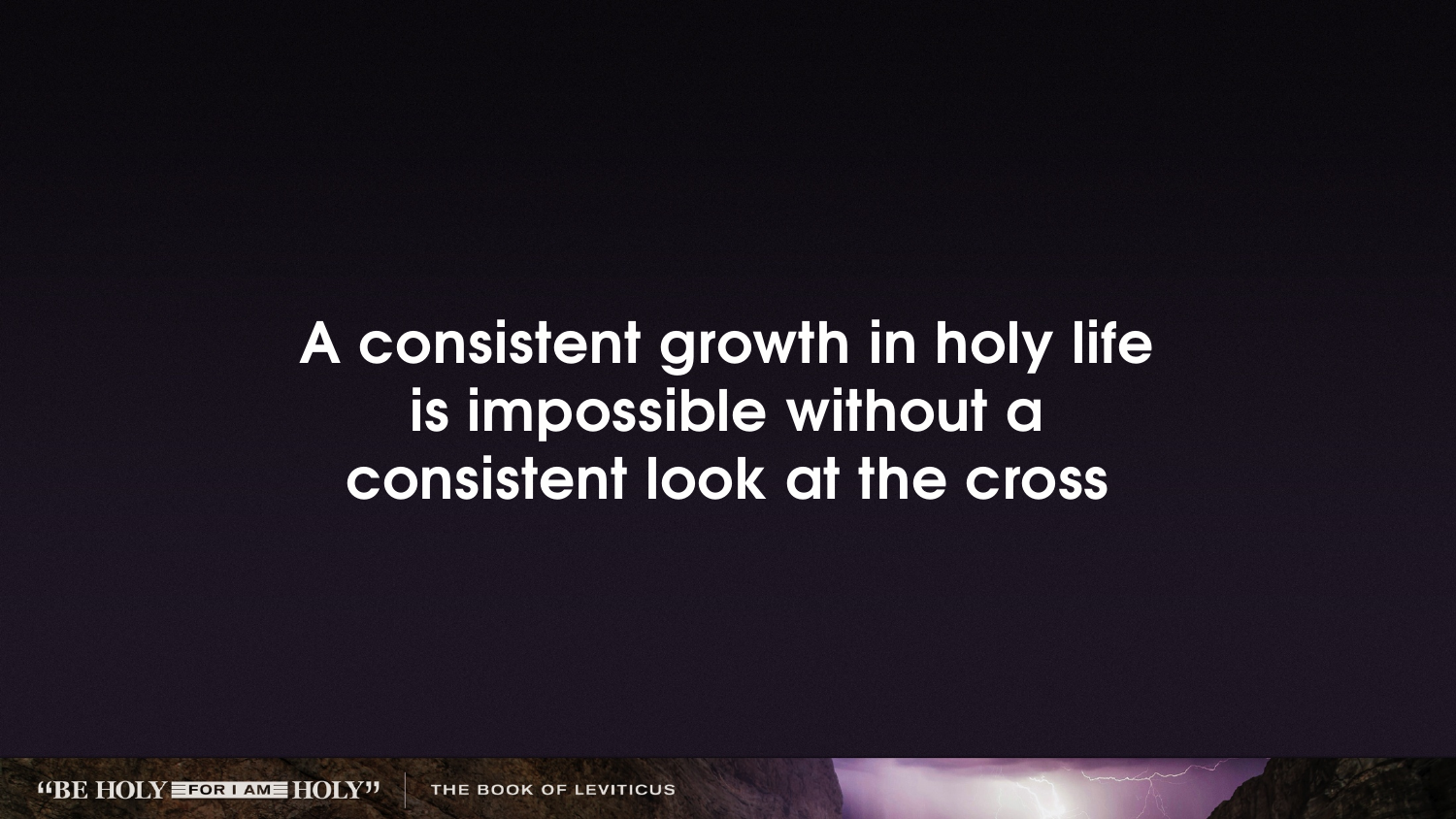

A consistent growth in holy life is impossible without a consistent look at the cross